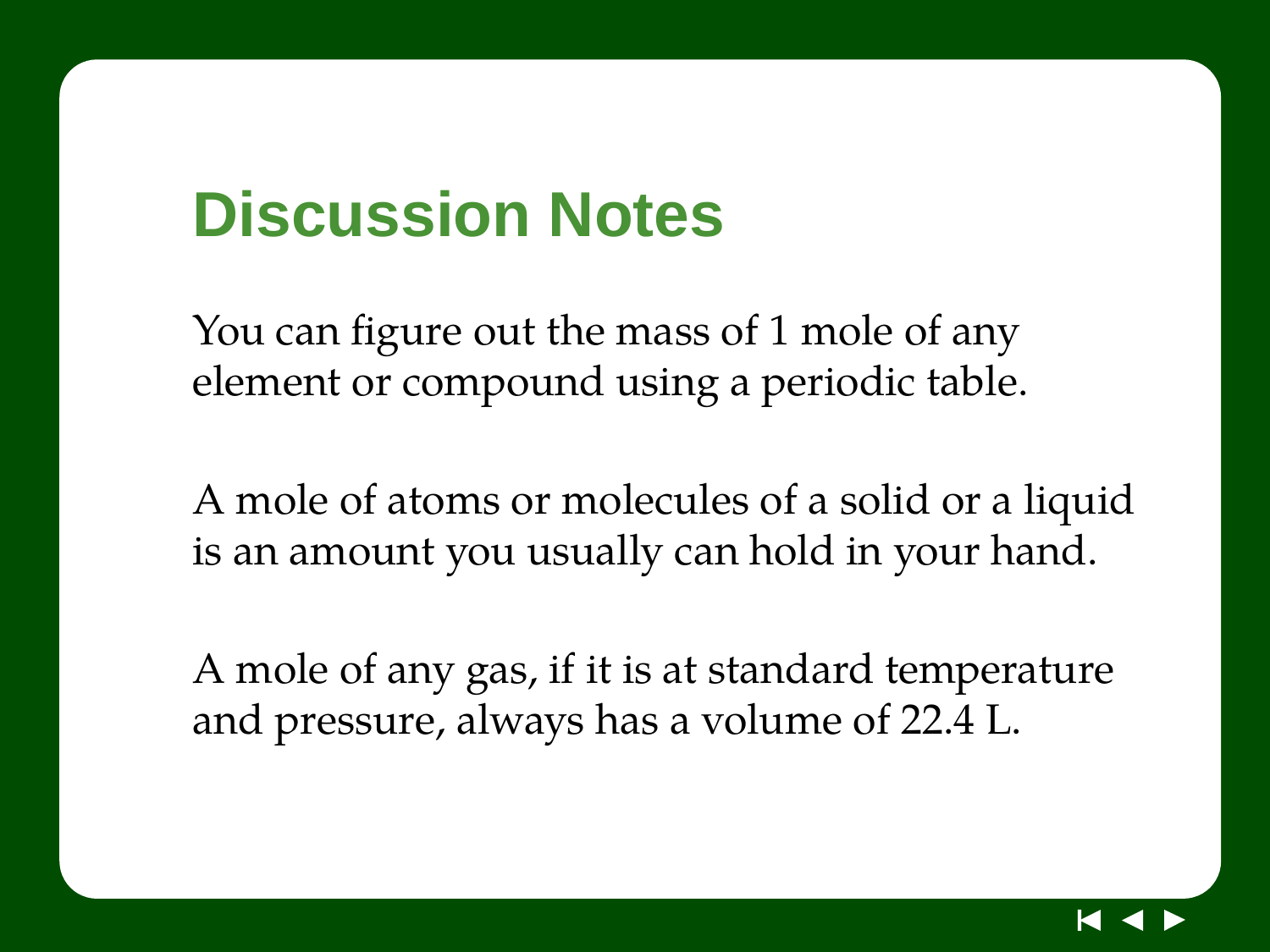

# Discussion Notes
You can figure out the mass of 1 mole of any element or compound using a periodic table.

A mole of atoms or molecules of a solid or a liquid is an amount you usually can hold in your hand.

A mole of any gas, if it is at standard temperature and pressure, always has a volume of 22.4 L.